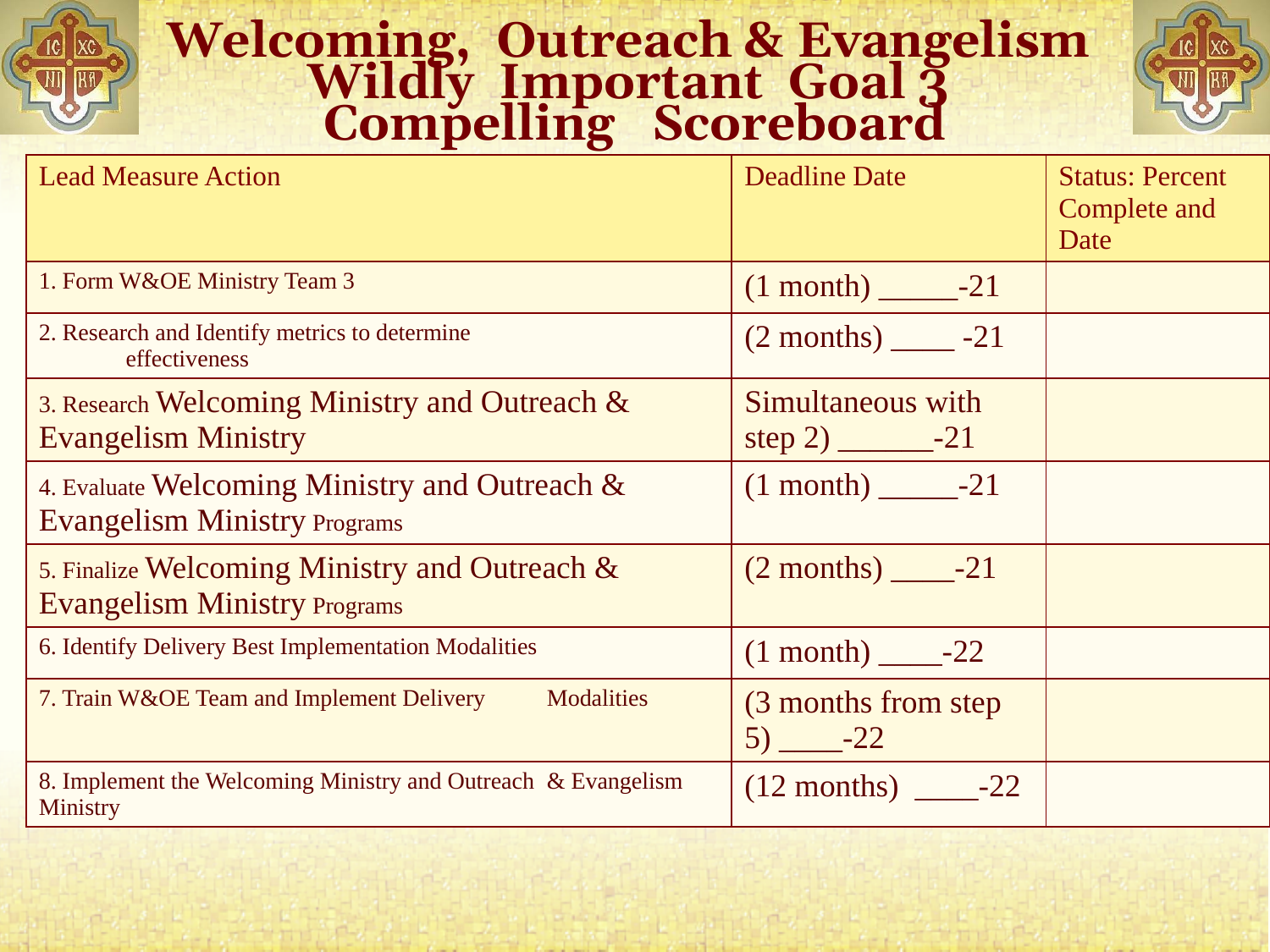

# Welcoming,  Outreach & Evangelism  Wildly  Important  Goal 3 Compelling   Scoreboard
| Lead Measure Action | Deadline Date | Status: Percent Complete and Date |
| --- | --- | --- |
| 1. Form W&OE Ministry Team 3 | (1 month) \_\_\_\_\_-21 |  |
| 2. Research and Identify metrics to determine effectiveness | (2 months) \_\_\_\_ -21 |  |
| 3. Research Welcoming Ministry and Outreach & Evangelism Ministry | Simultaneous with step 2) \_\_\_\_\_\_-21 |  |
| 4. Evaluate Welcoming Ministry and Outreach & Evangelism Ministry Programs | (1 month) \_\_\_\_\_-21 |  |
| 5. Finalize Welcoming Ministry and Outreach & Evangelism Ministry Programs | (2 months) \_\_\_\_-21 |  |
| 6. Identify Delivery Best Implementation Modalities | (1 month) \_\_\_\_-22 |  |
| 7. Train W&OE Team and Implement Delivery Modalities | (3 months from step 5) \_\_\_\_-22 |  |
| 8. Implement the Welcoming Ministry and Outreach & Evangelism Ministry | (12 months) \_\_\_\_-22 |  |